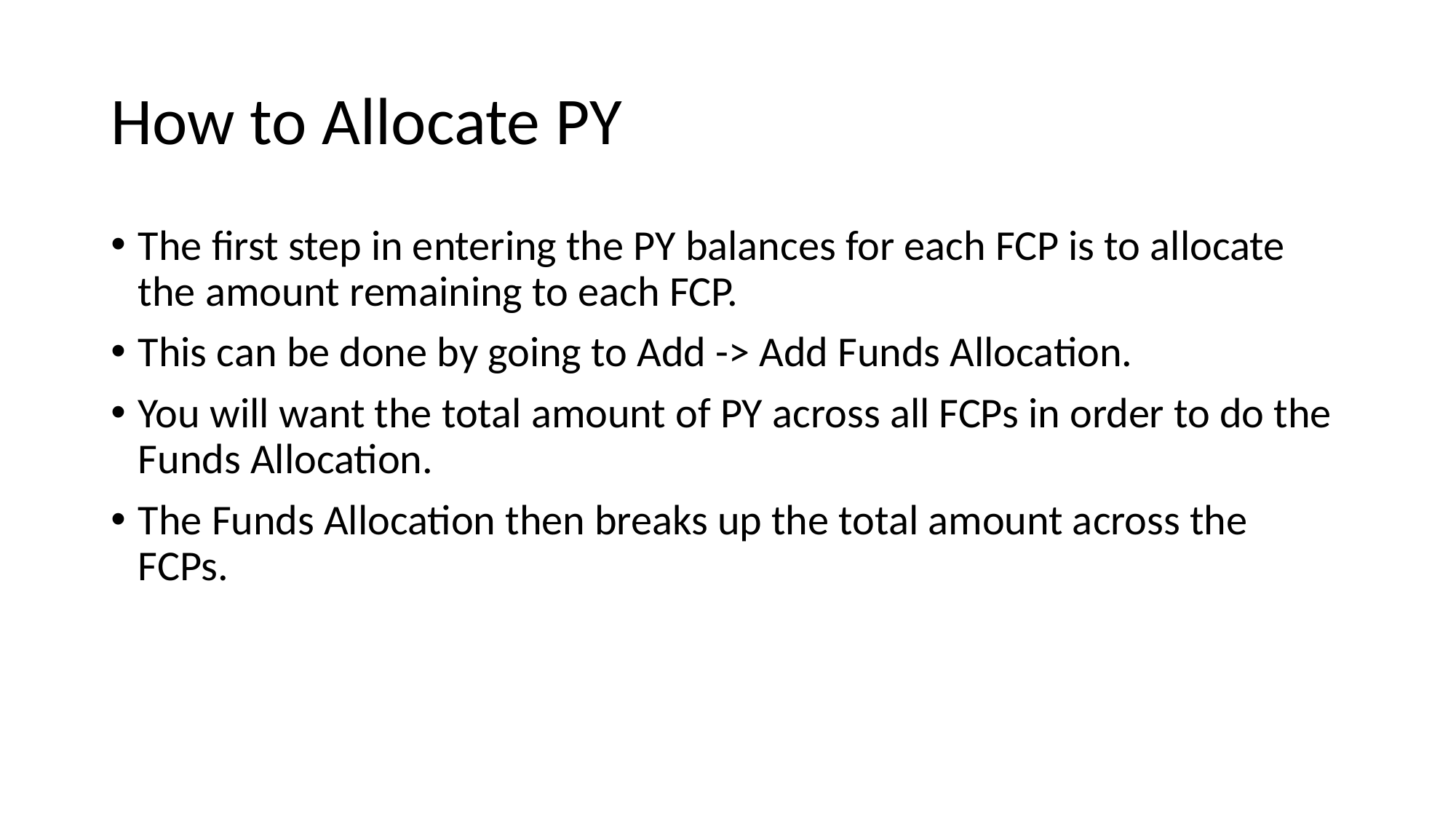

# How to Allocate PY
The first step in entering the PY balances for each FCP is to allocate the amount remaining to each FCP.
This can be done by going to Add -> Add Funds Allocation.
You will want the total amount of PY across all FCPs in order to do the Funds Allocation.
The Funds Allocation then breaks up the total amount across the FCPs.